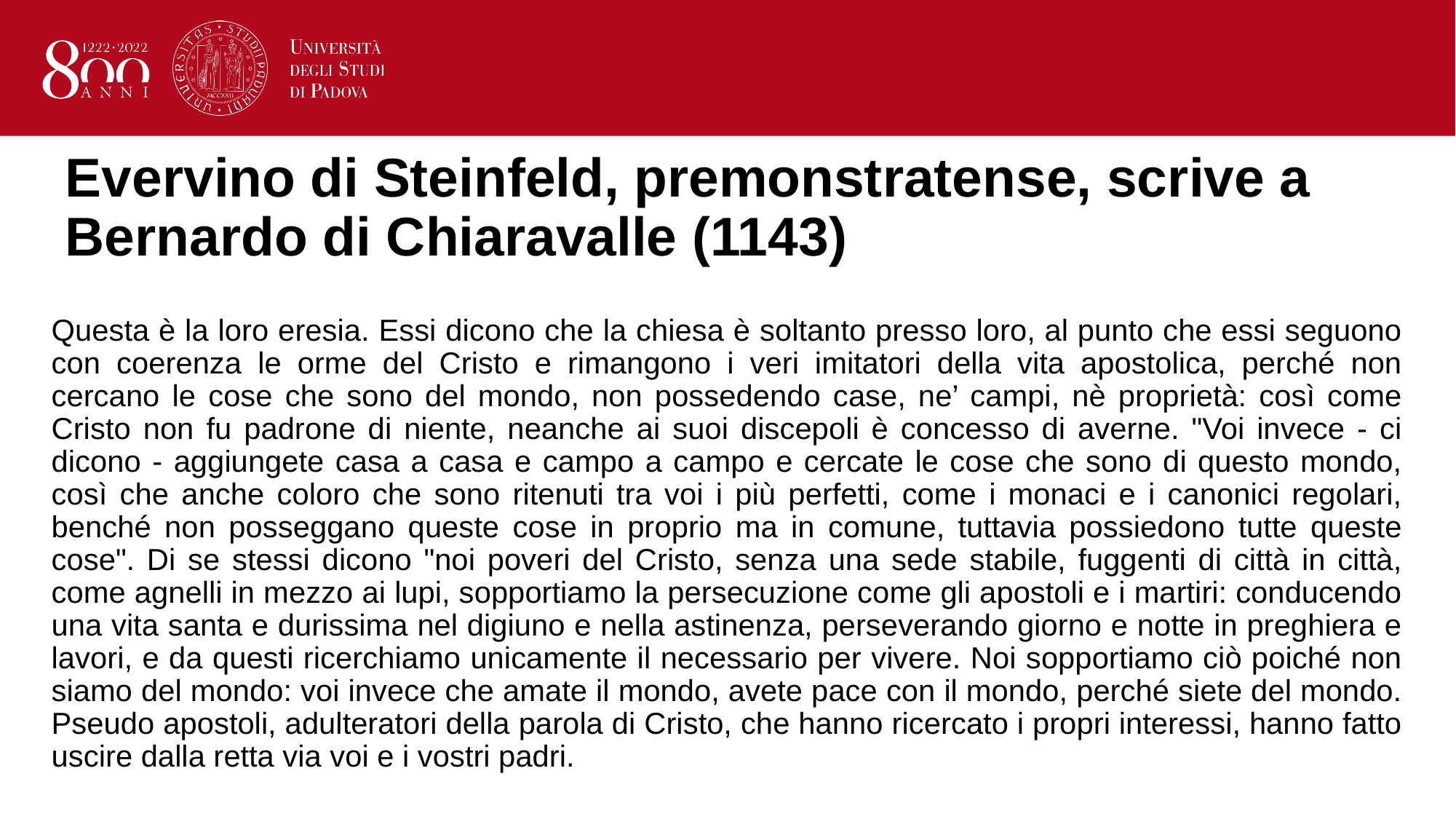

# Evervino di Steinfeld, premonstratense, scrive a Bernardo di Chiaravalle (1143)
Questa è la loro eresia. Essi dicono che la chiesa è soltanto presso loro, al punto che essi seguono con coerenza le orme del Cristo e rimangono i veri imitatori della vita apostolica, perché non cercano le cose che sono del mondo, non possedendo case, ne’ campi, nè proprietà: così come Cristo non fu padrone di niente, neanche ai suoi discepoli è concesso di averne. "Voi invece - ci dicono - aggiungete casa a casa e campo a campo e cercate le cose che sono di questo mondo, così che anche coloro che sono ritenuti tra voi i più perfetti, come i monaci e i canonici regolari, benché non posseggano queste cose in proprio ma in comune, tuttavia possiedono tutte queste cose". Di se stessi dicono "noi poveri del Cristo, senza una sede stabile, fuggenti di città in città, come agnelli in mezzo ai lupi, sopportiamo la persecuzione come gli apostoli e i martiri: conducendo una vita santa e durissima nel digiuno e nella astinenza, perseverando giorno e notte in preghiera e lavori, e da questi ricerchiamo unicamente il necessario per vivere. Noi sopportiamo ciò poiché non siamo del mondo: voi invece che amate il mondo, avete pace con il mondo, perché siete del mondo. Pseudo apostoli, adulteratori della parola di Cristo, che hanno ricercato i propri interessi, hanno fatto uscire dalla retta via voi e i vostri padri.